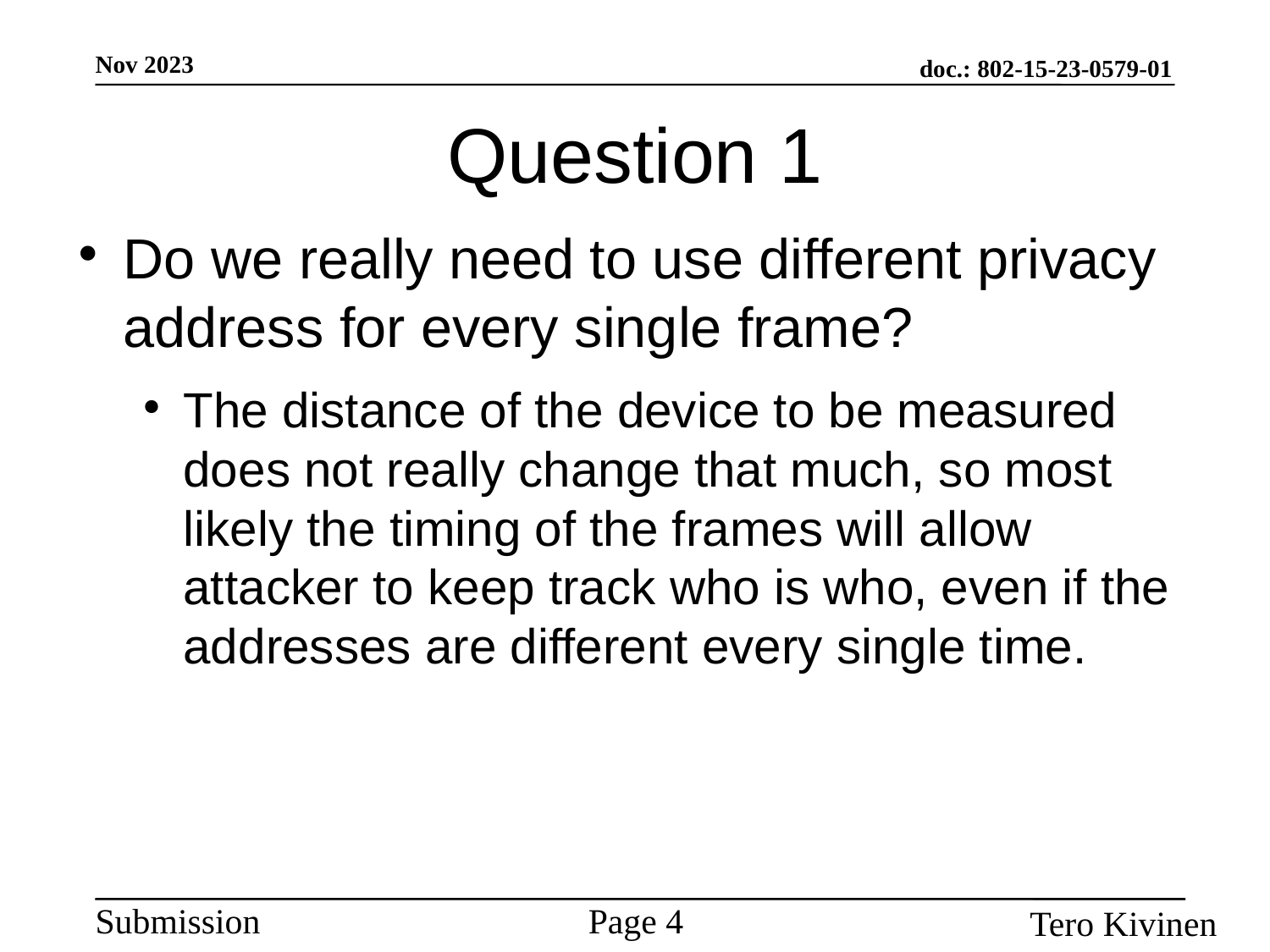

# Question 1
Do we really need to use different privacy address for every single frame?
The distance of the device to be measured does not really change that much, so most likely the timing of the frames will allow attacker to keep track who is who, even if the addresses are different every single time.